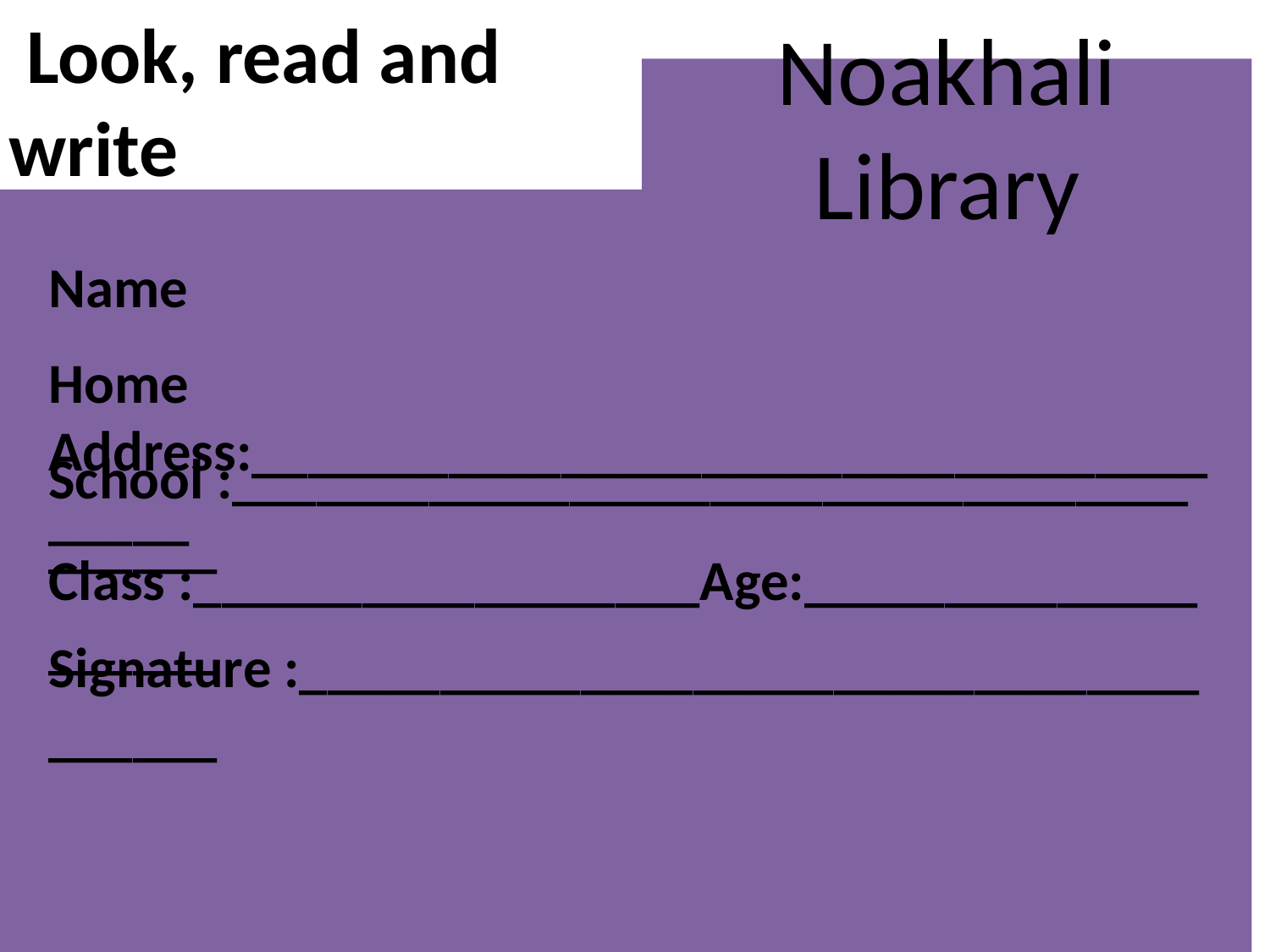

Look, read and write
Noakhali Library

Name
Home Address:_______________________________________
School :________________________________________
Class :__________________Age:____________________
Signature :______________________________________